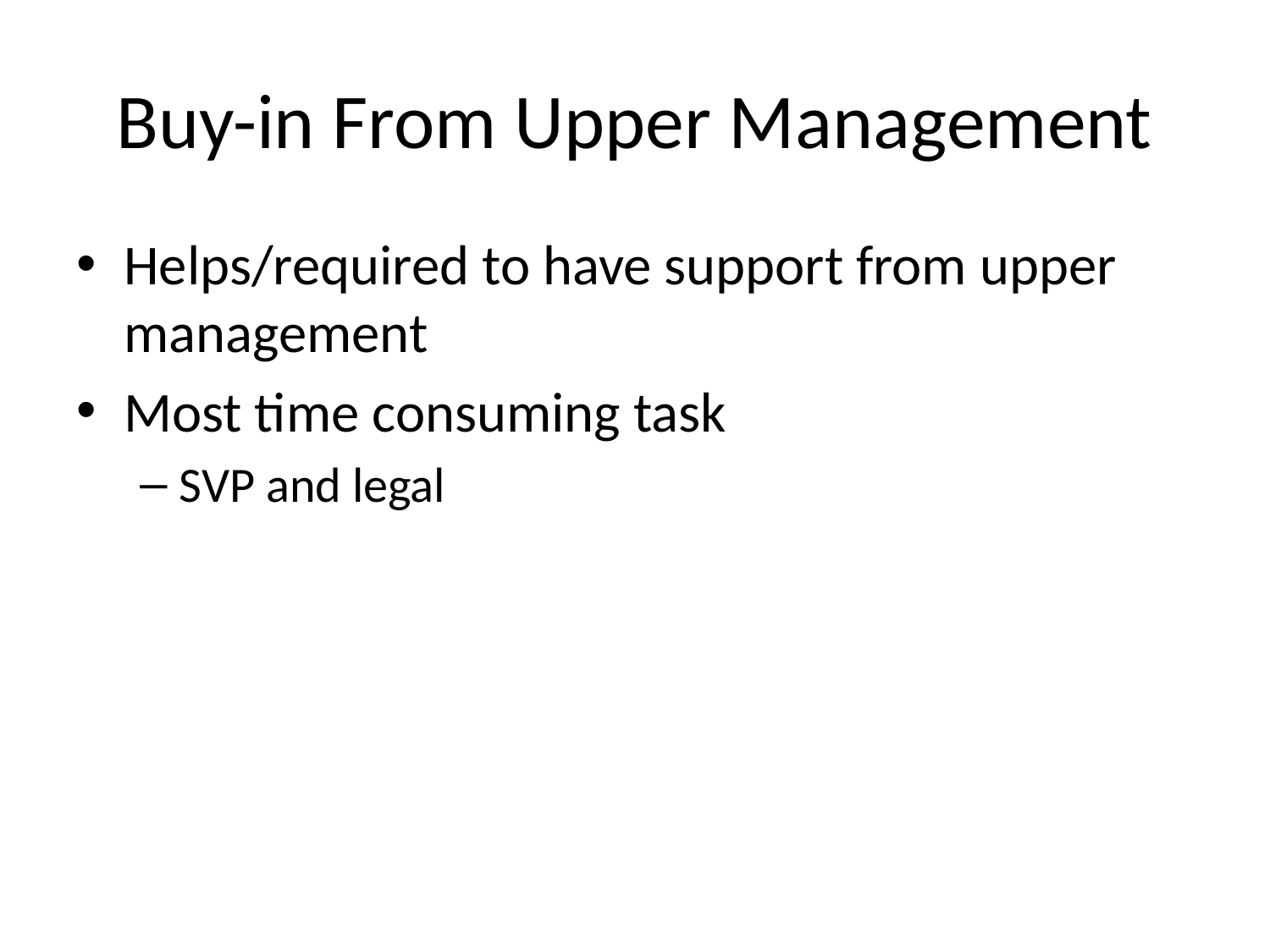

# Buy-in From Upper Management
Helps/required to have support from upper management
Most time consuming task
SVP and legal